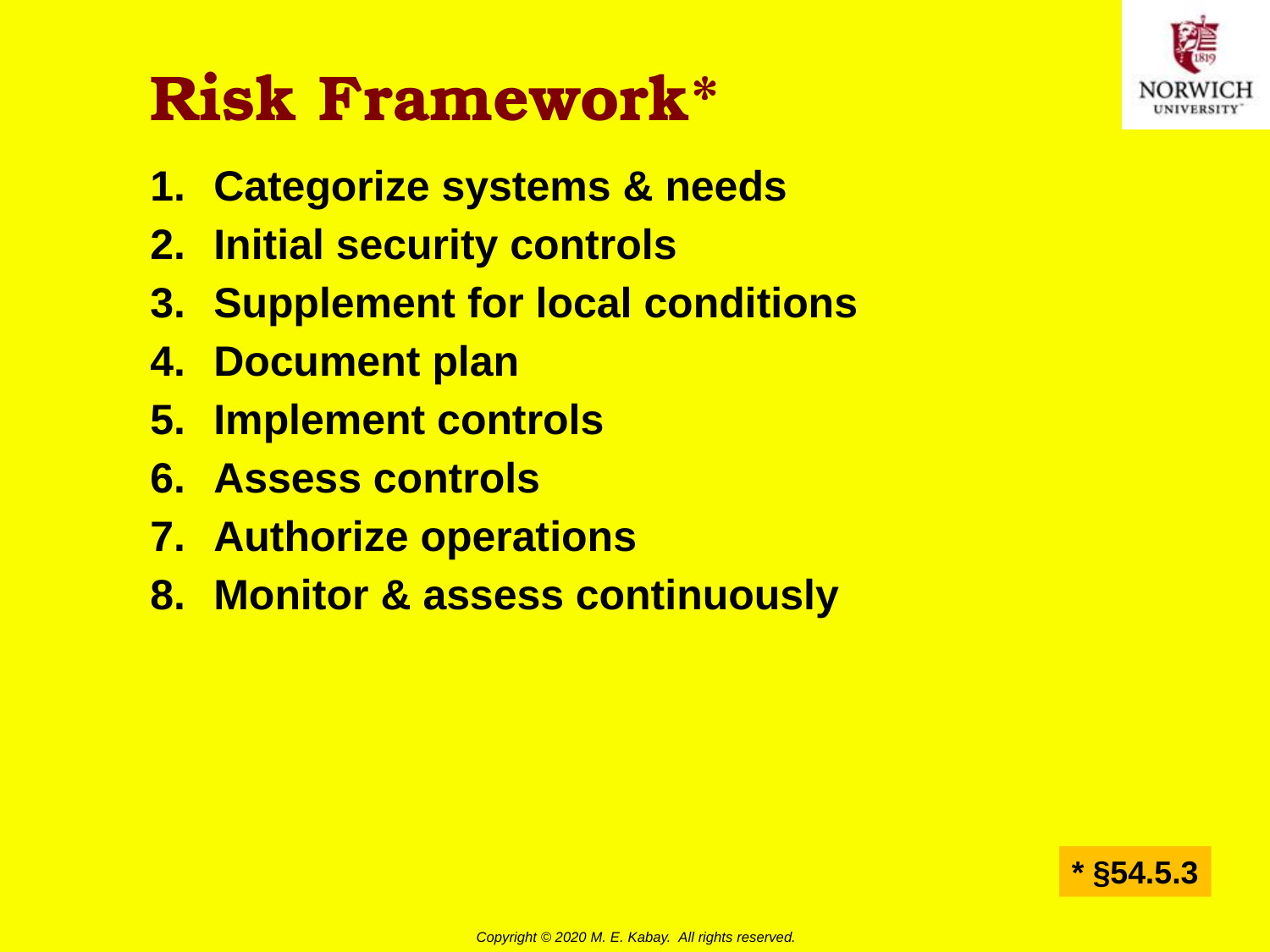

# Risk Framework*
Categorize systems & needs
Initial security controls
Supplement for local conditions
Document plan
Implement controls
Assess controls
Authorize operations
Monitor & assess continuously
* §54.5.3